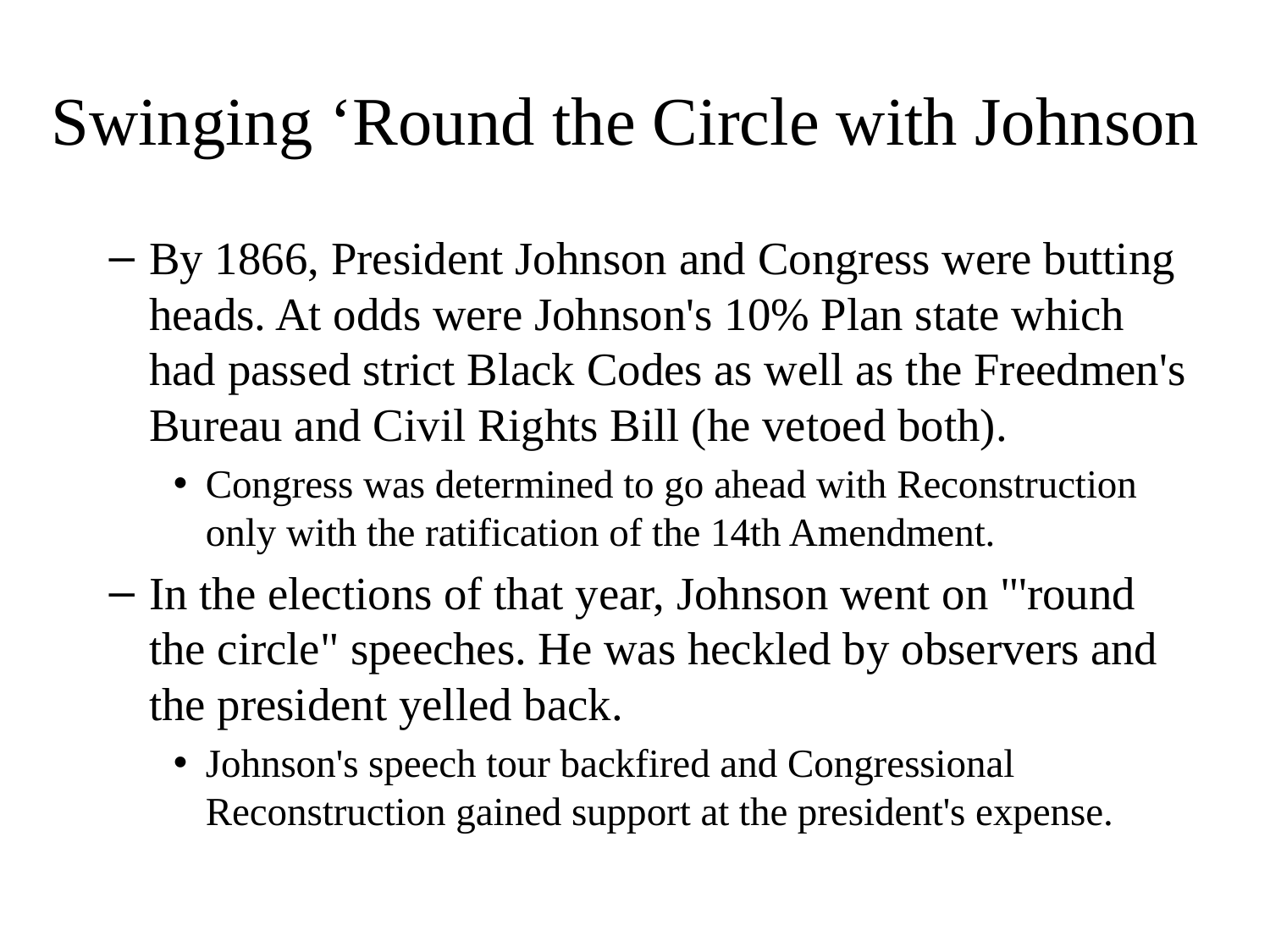

# Swinging ‘Round the Circle with Johnson
By 1866, President Johnson and Congress were butting heads. At odds were Johnson's 10% Plan state which had passed strict Black Codes as well as the Freedmen's Bureau and Civil Rights Bill (he vetoed both).
Congress was determined to go ahead with Reconstruction only with the ratification of the 14th Amendment.
In the elections of that year, Johnson went on "'round the circle" speeches. He was heckled by observers and the president yelled back.
Johnson's speech tour backfired and Congressional Reconstruction gained support at the president's expense.